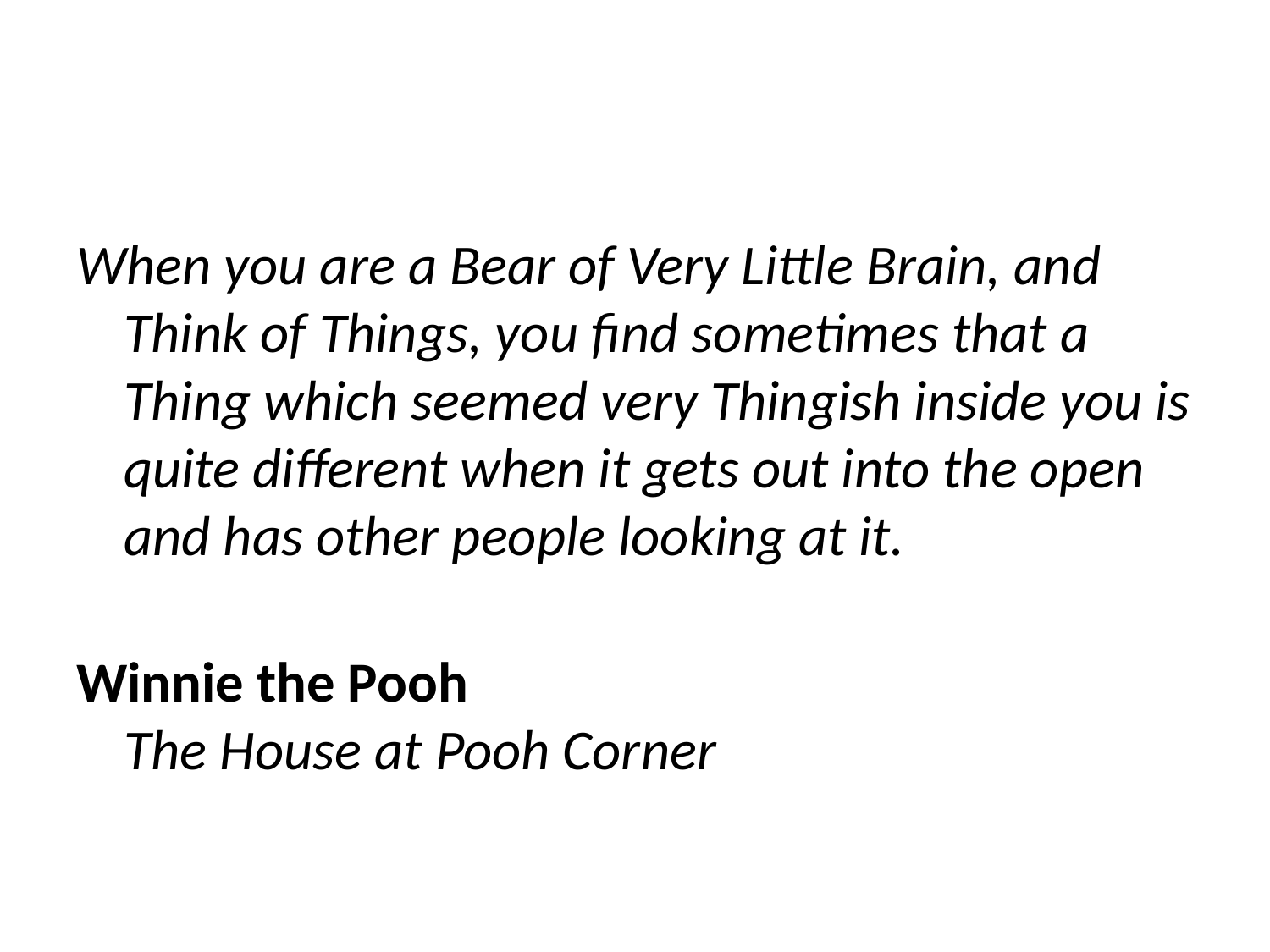

#
When you are a Bear of Very Little Brain, and Think of Things, you find sometimes that a Thing which seemed very Thingish inside you is quite different when it gets out into the open and has other people looking at it.
Winnie the Pooh
The House at Pooh Corner